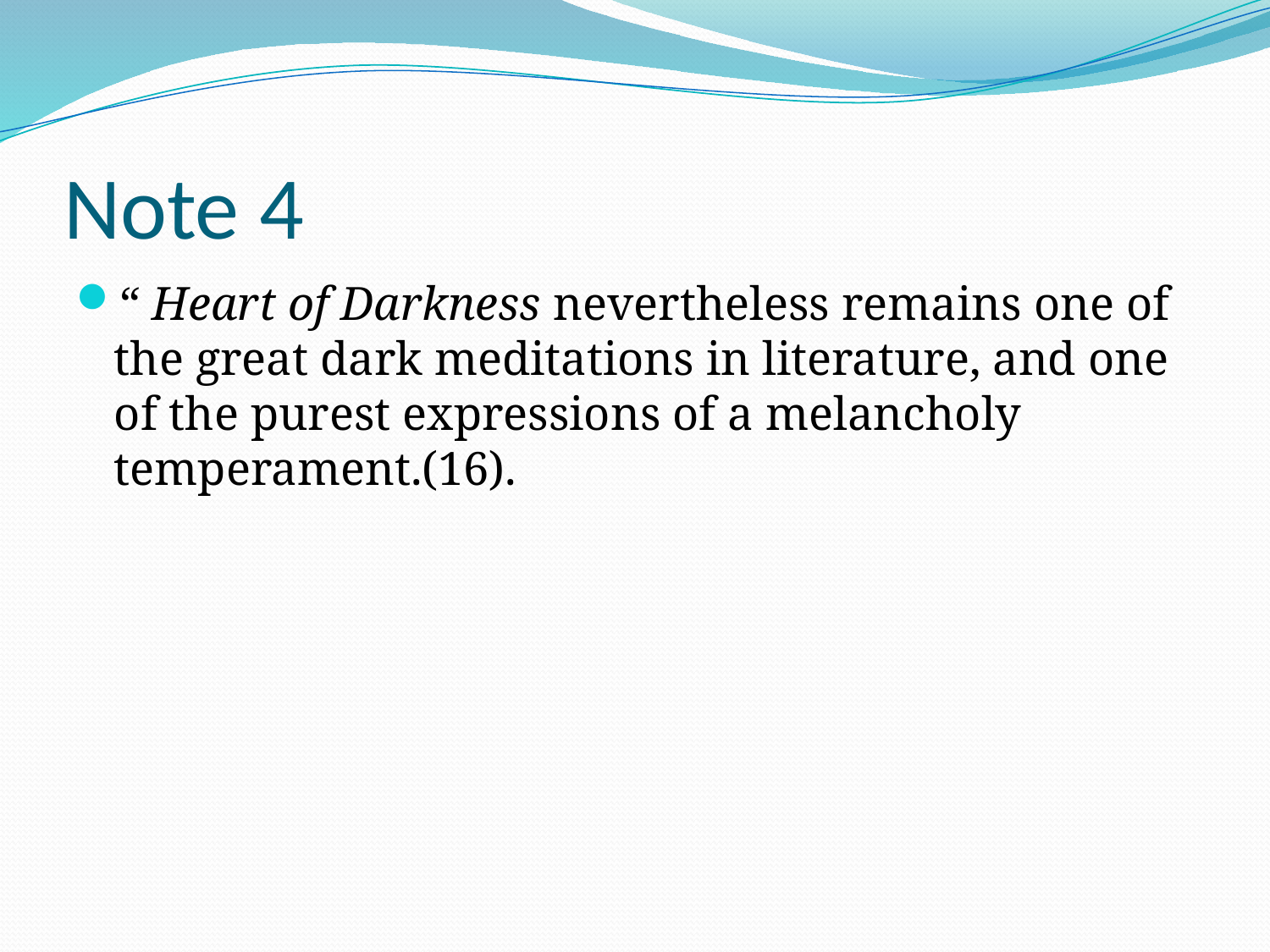

# Note 4
“ Heart of Darkness nevertheless remains one of the great dark meditations in literature, and one of the purest expressions of a melancholy temperament.(16).